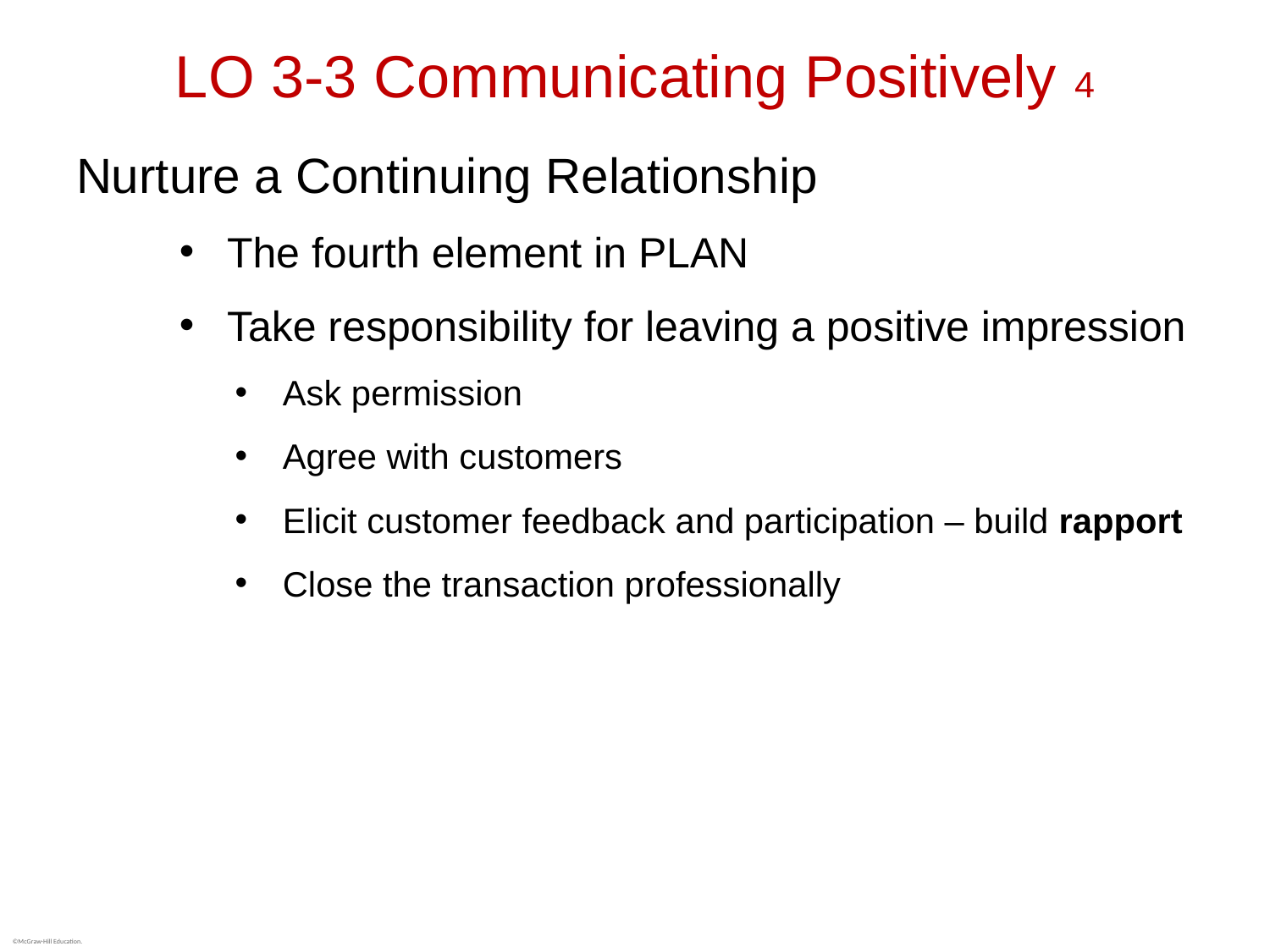

# LO 3-3 Communicating Positively 4
Nurture a Continuing Relationship
The fourth element in PLAN
Take responsibility for leaving a positive impression
Ask permission
Agree with customers
Elicit customer feedback and participation – build rapport
Close the transaction professionally